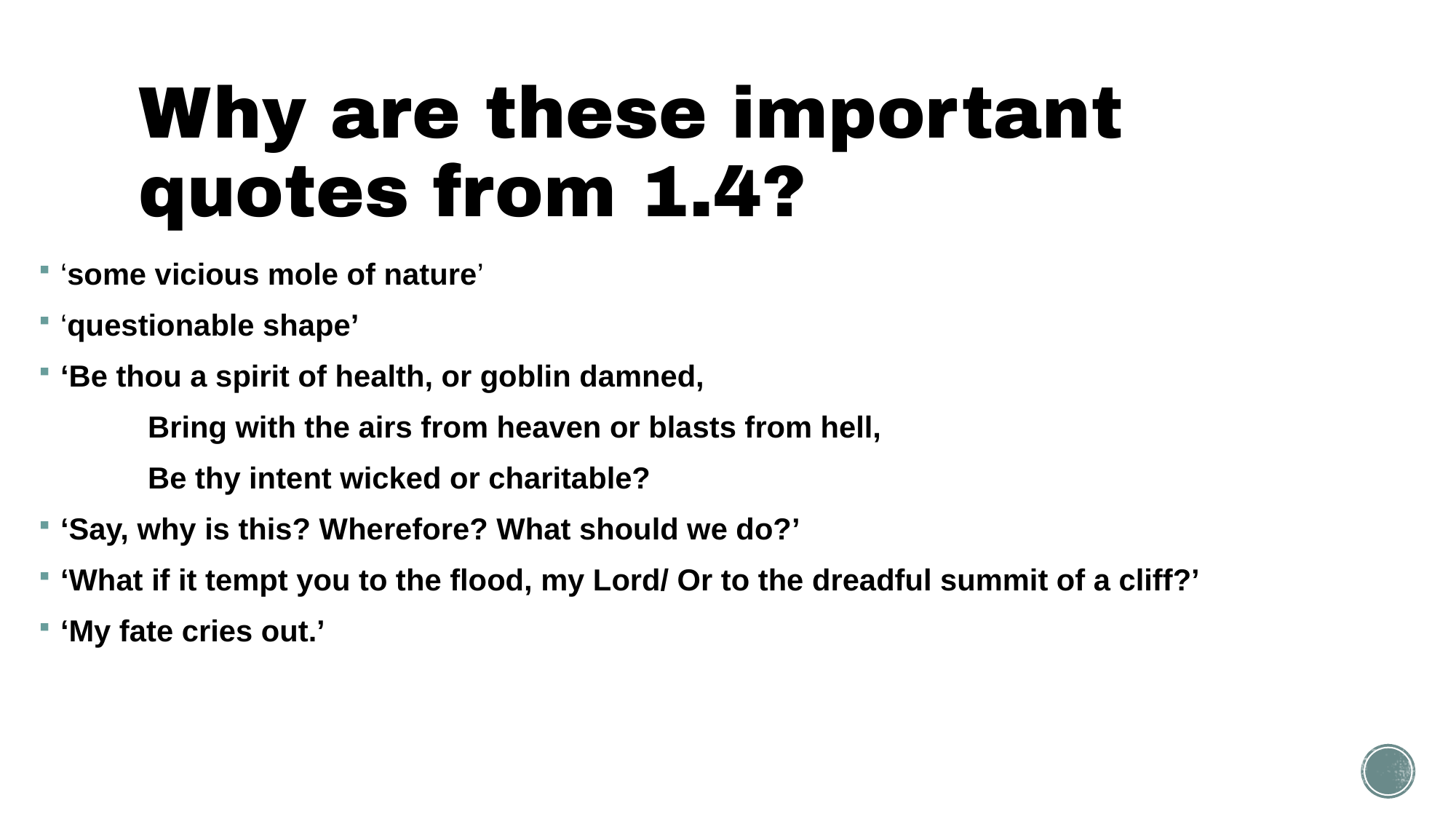

# Why are these important quotes from 1.4?
‘some vicious mole of nature’
‘questionable shape’
‘Be thou a spirit of health, or goblin damned,
	Bring with the airs from heaven or blasts from hell,
	Be thy intent wicked or charitable?
‘Say, why is this? Wherefore? What should we do?’
‘What if it tempt you to the flood, my Lord/ Or to the dreadful summit of a cliff?’
‘My fate cries out.’